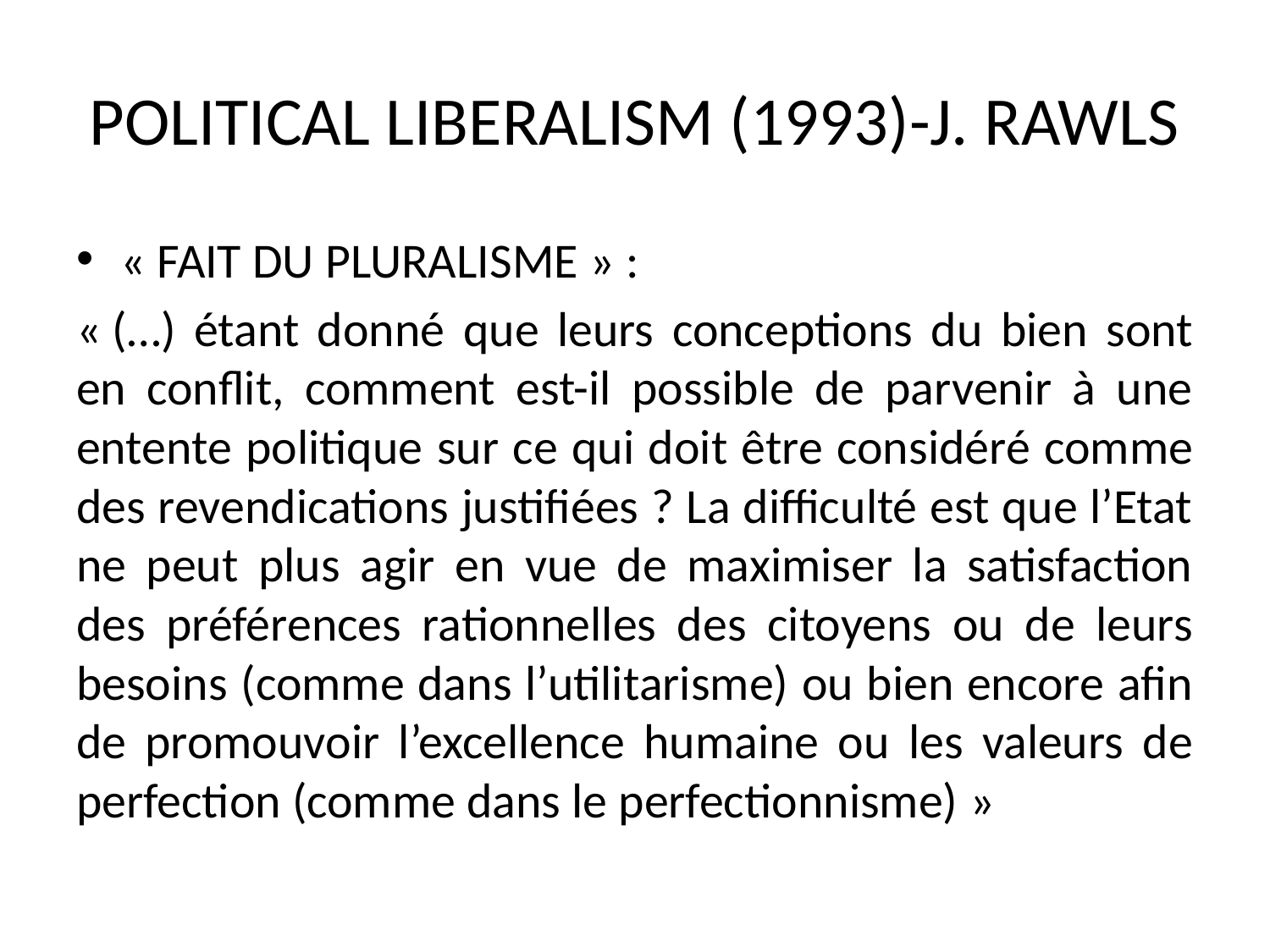

# POLITICAL LIBERALISM (1993)-J. RAWLS
« FAIT DU PLURALISME » :
« (…) étant donné que leurs conceptions du bien sont en conflit, comment est-il possible de parvenir à une entente politique sur ce qui doit être considéré comme des revendications justifiées ? La difficulté est que l’Etat ne peut plus agir en vue de maximiser la satisfaction des préférences rationnelles des citoyens ou de leurs besoins (comme dans l’utilitarisme) ou bien encore afin de promouvoir l’excellence humaine ou les valeurs de perfection (comme dans le perfectionnisme) »